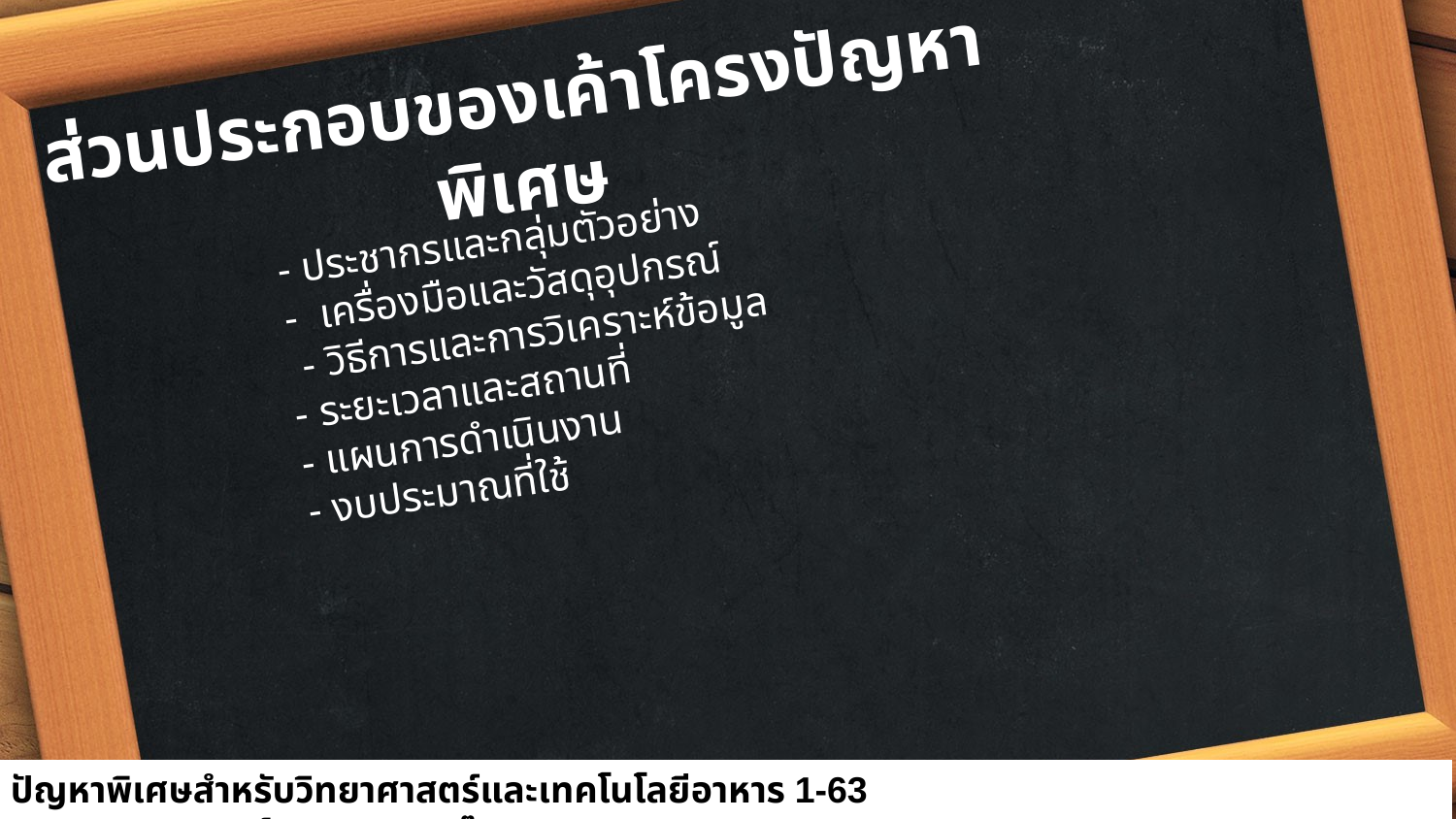

ส่วนประกอบของเค้าโครงปัญหาพิเศษ
- ประชากรและกลุ่มตัวอย่าง
-  เครื่องมือและวัสดุอุปกรณ์
 - วิธีการและการวิเคราะห์ข้อมูล
   - ระยะเวลาและสถานที่
   - แผนการดำเนินงาน
   - งบประมาณที่ใช้
ปัญหาพิเศษสำหรับวิทยาศาสตร์และเทคโนโลยีอาหาร 1-63					อาจารย์นุชเนตร ตาเย๊ะ